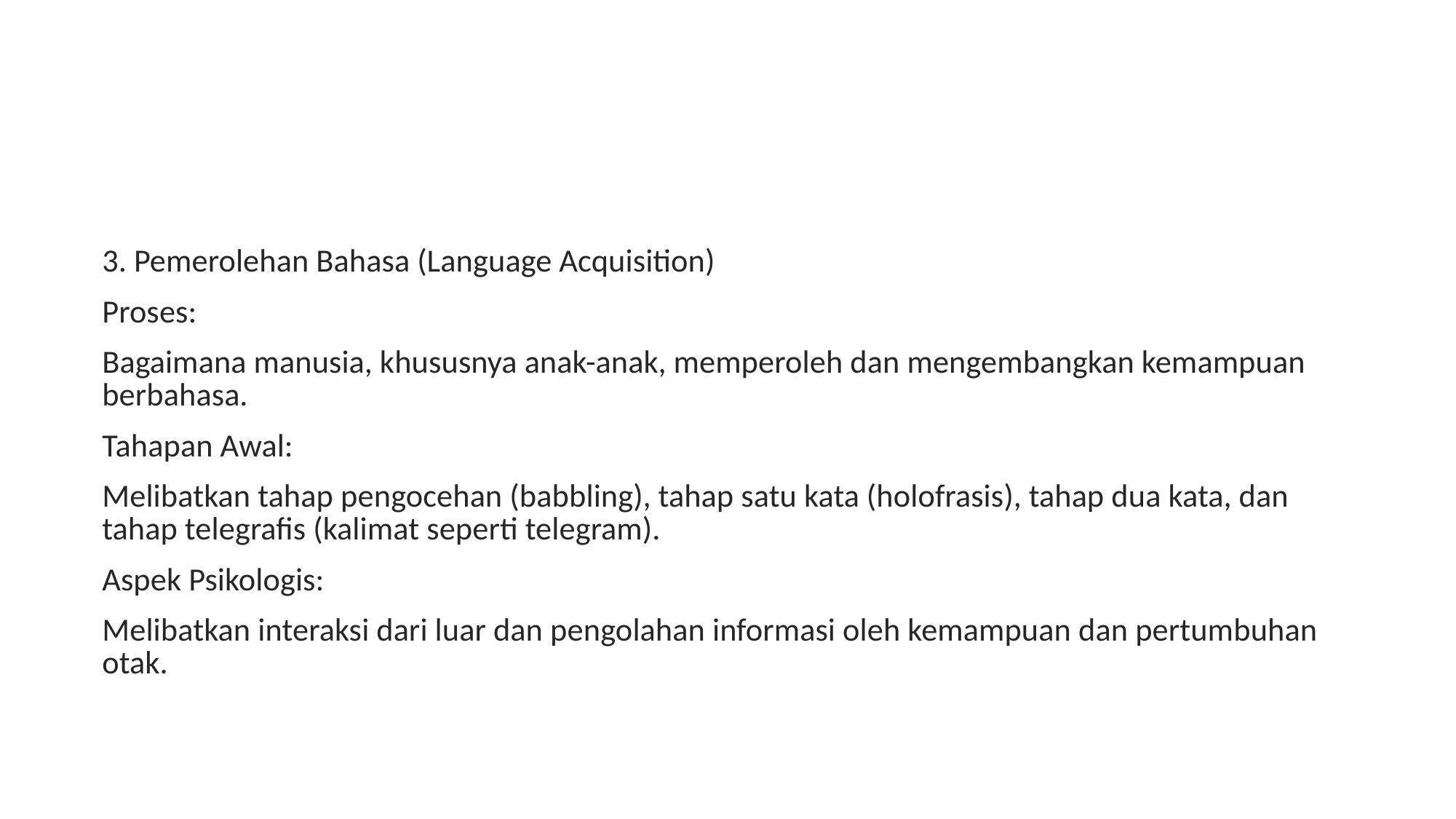

#
3. Pemerolehan Bahasa (Language Acquisition)
Proses:
Bagaimana manusia, khususnya anak-anak, memperoleh dan mengembangkan kemampuan berbahasa.
Tahapan Awal:
Melibatkan tahap pengocehan (babbling), tahap satu kata (holofrasis), tahap dua kata, dan tahap telegrafis (kalimat seperti telegram).
Aspek Psikologis:
Melibatkan interaksi dari luar dan pengolahan informasi oleh kemampuan dan pertumbuhan otak.